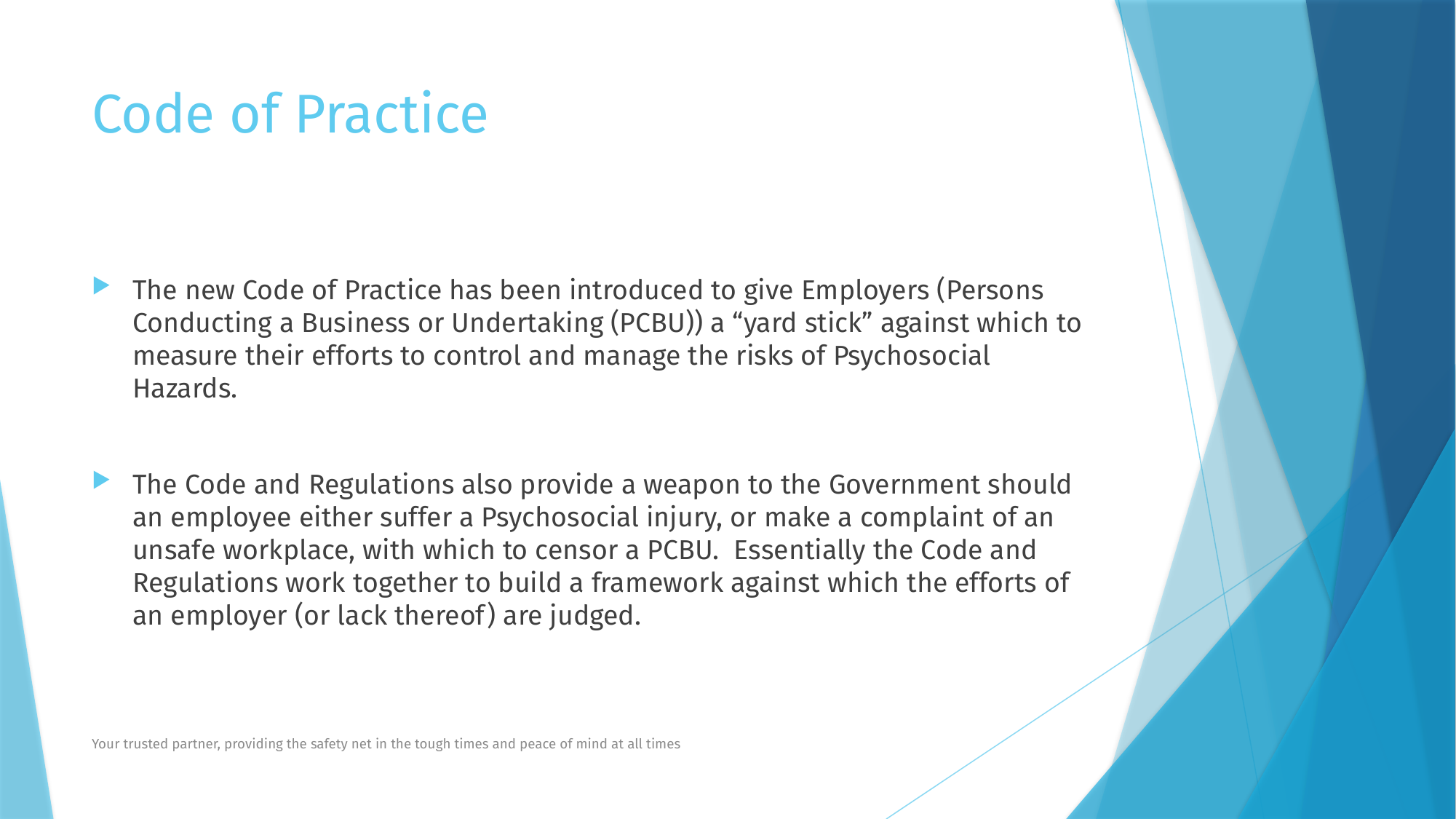

# Code of Practice
The new Code of Practice has been introduced to give Employers (Persons Conducting a Business or Undertaking (PCBU)) a “yard stick” against which to measure their efforts to control and manage the risks of Psychosocial Hazards.

The Code and Regulations also provide a weapon to the Government should an employee either suffer a Psychosocial injury, or make a complaint of an unsafe workplace, with which to censor a PCBU.  Essentially the Code and Regulations work together to build a framework against which the efforts of an employer (or lack thereof) are judged.

Your trusted partner, providing the safety net in the tough times and peace of mind at all times